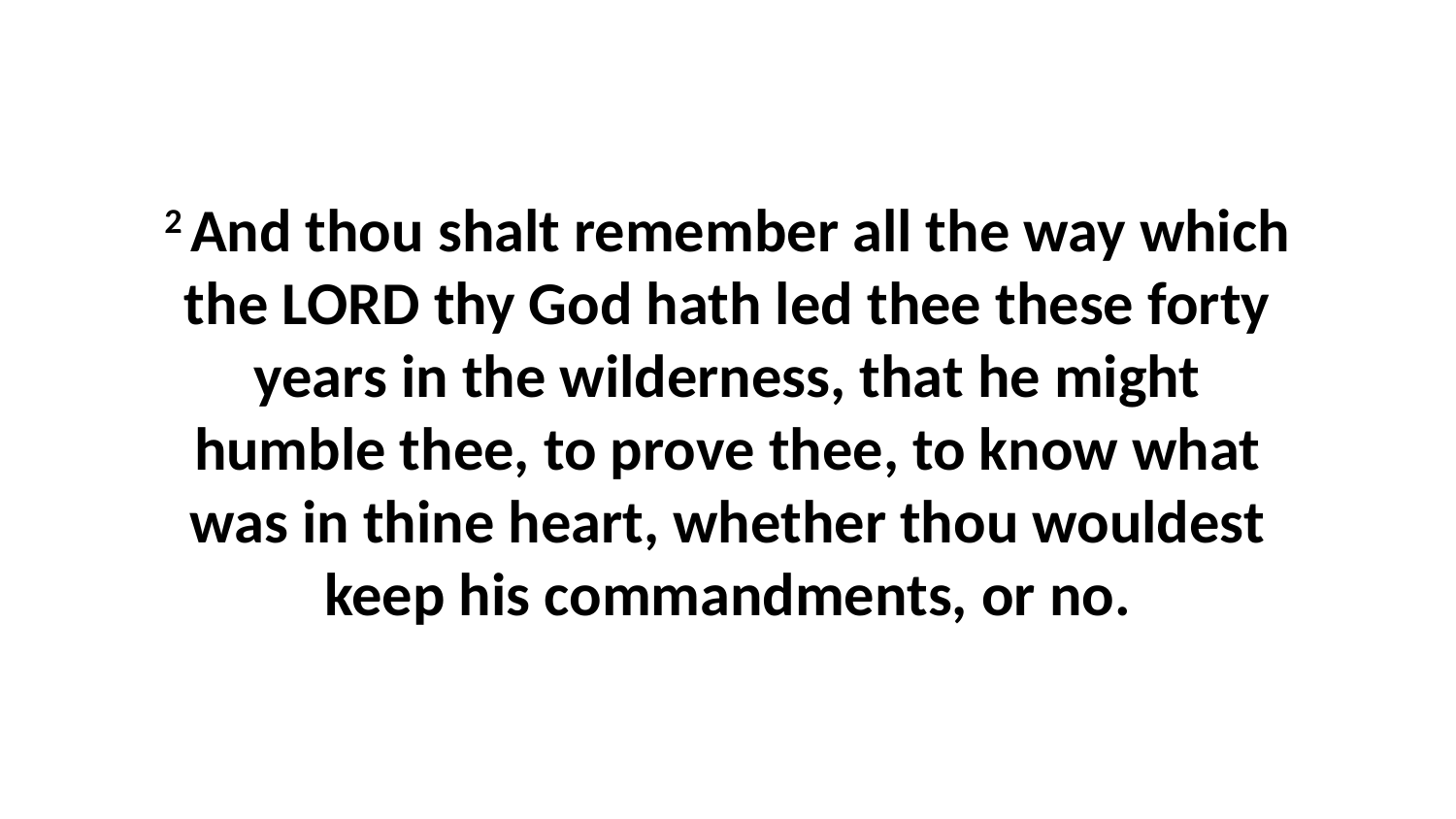

2 And thou shalt remember all the way which the LORD thy God hath led thee these forty years in the wilderness, that he might humble thee, to prove thee, to know what was in thine heart, whether thou wouldest keep his commandments, or no.